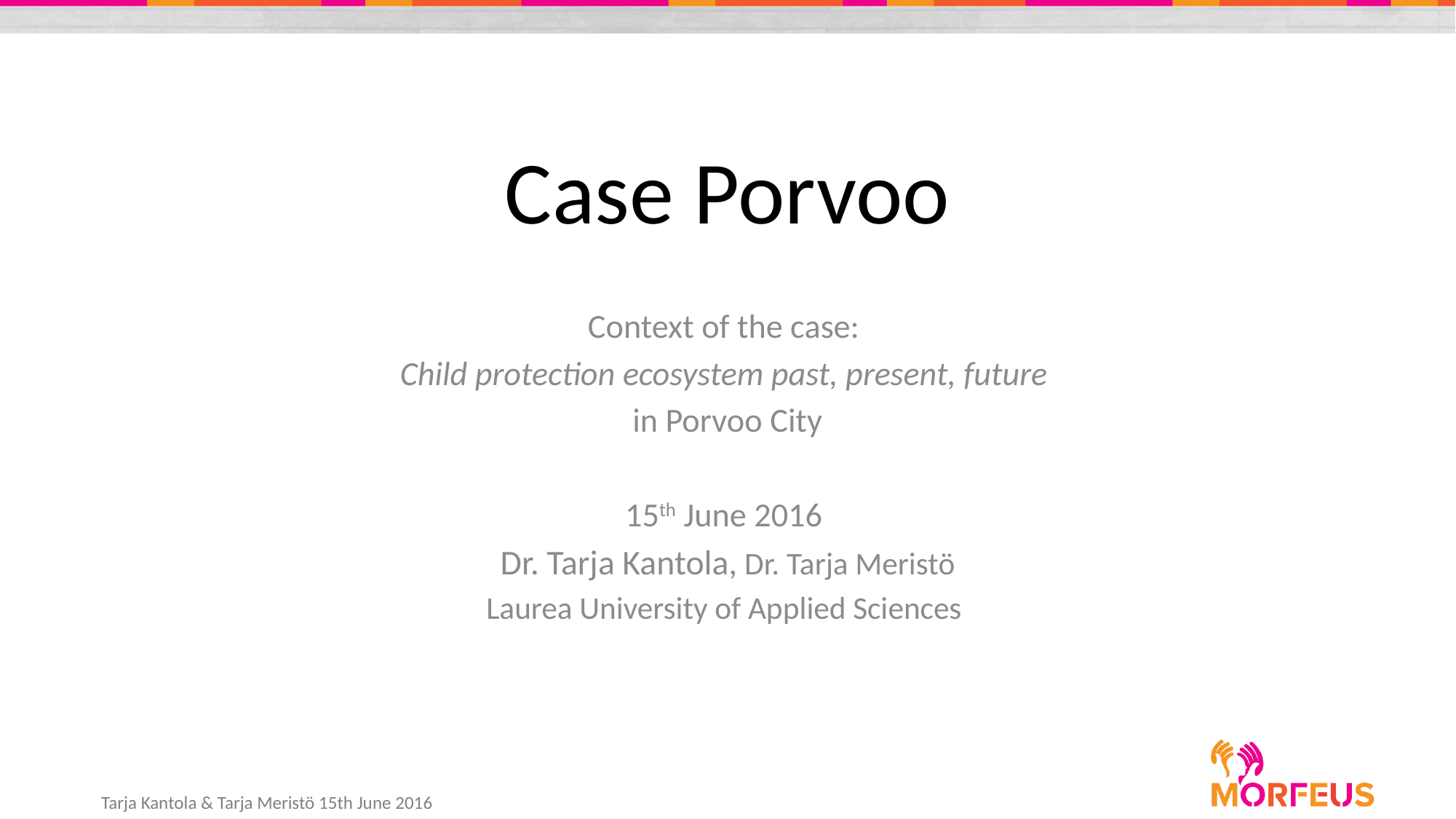

# Case Porvoo
Context of the case:
Child protection ecosystem past, present, future
in Porvoo City

15th June 2016
Dr. Tarja Kantola, Dr. Tarja Meristö
Laurea University of Applied Sciences

Tarja Kantola & Tarja Meristö 15th June 2016